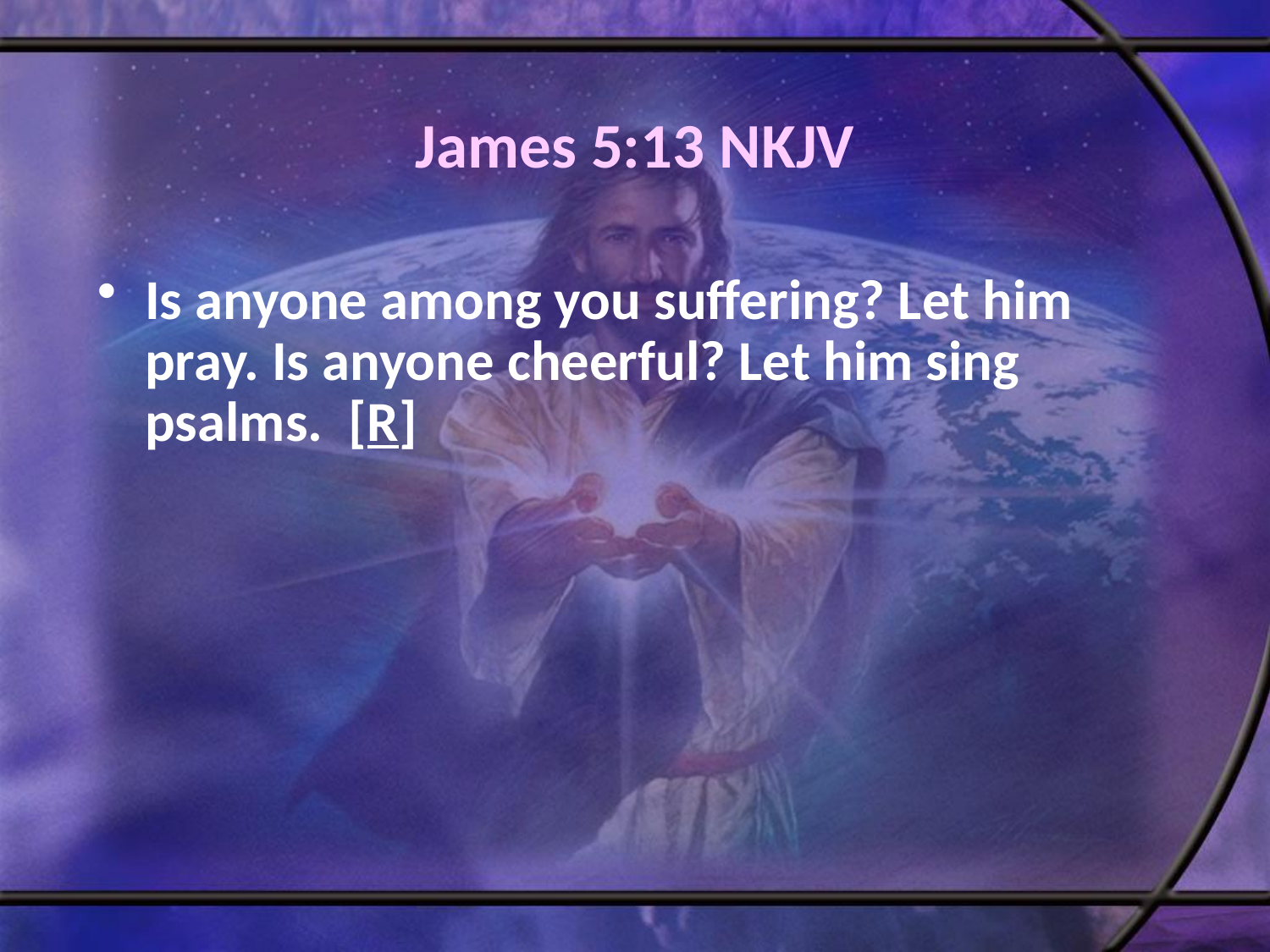

# James 5:13 NKJV
Is anyone among you suffering? Let him pray. Is anyone cheerful? Let him sing psalms.  [R]